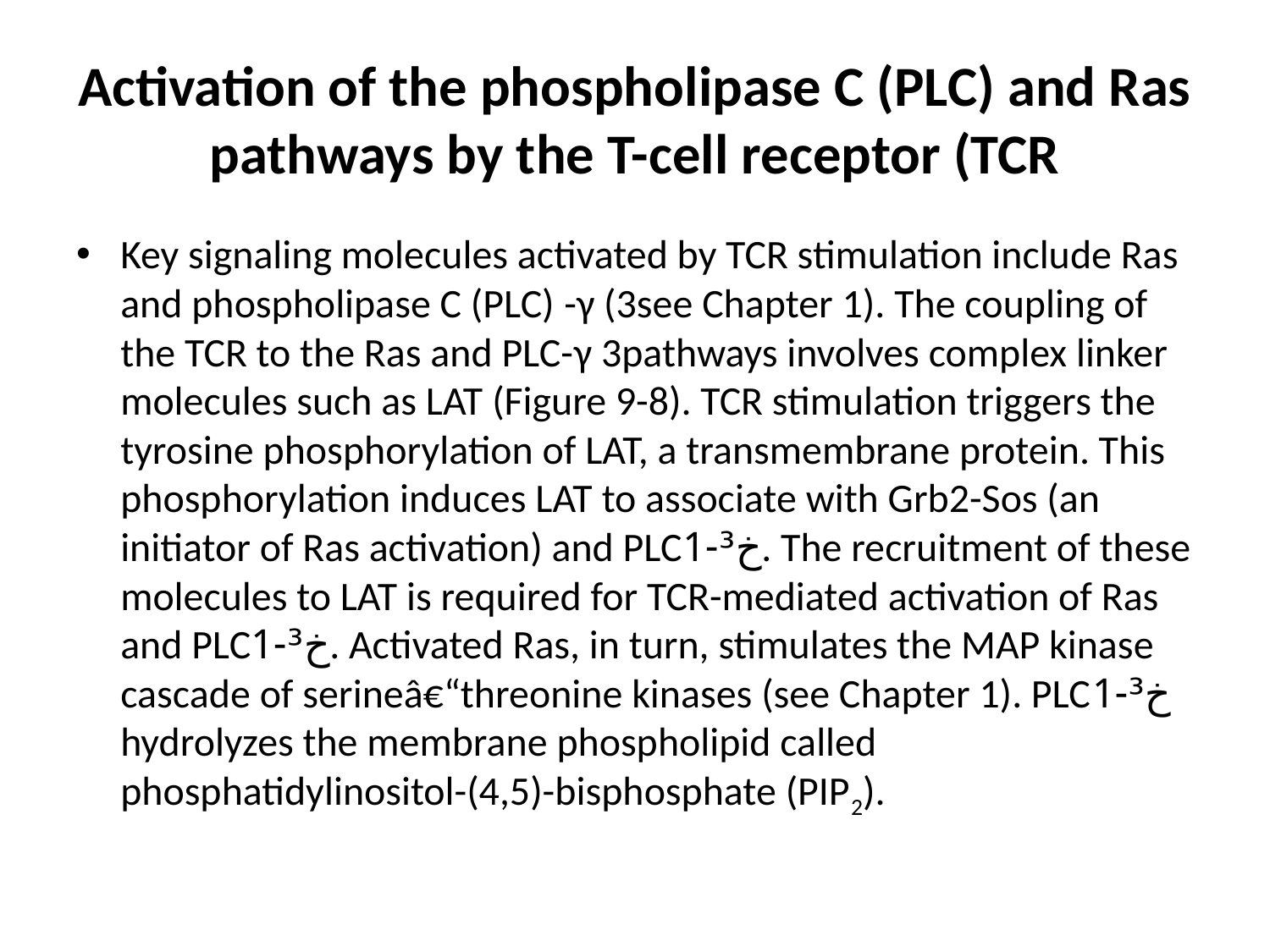

# Activation of the phospholipase C (PLC) and Ras pathways by the T-cell receptor (TCR
Key signaling molecules activated by TCR stimulation include Ras and phospholipase C (PLC) -γ (3see Chapter 1). The coupling of the TCR to the Ras and PLC-γ 3pathways involves complex linker molecules such as LAT (Figure 9-8). TCR stimulation triggers the tyrosine phosphorylation of LAT, a transmembrane protein. This phosphorylation induces LAT to associate with Grb2-Sos (an initiator of Ras activation) and PLCخ³-1. The recruitment of these molecules to LAT is required for TCR-mediated activation of Ras and PLCخ³-1. Activated Ras, in turn, stimulates the MAP kinase cascade of serineâ€“threonine kinases (see Chapter 1). PLCخ³-1 hydrolyzes the membrane phospholipid called phosphatidylinositol-(4,5)-bisphosphate (PIP2).